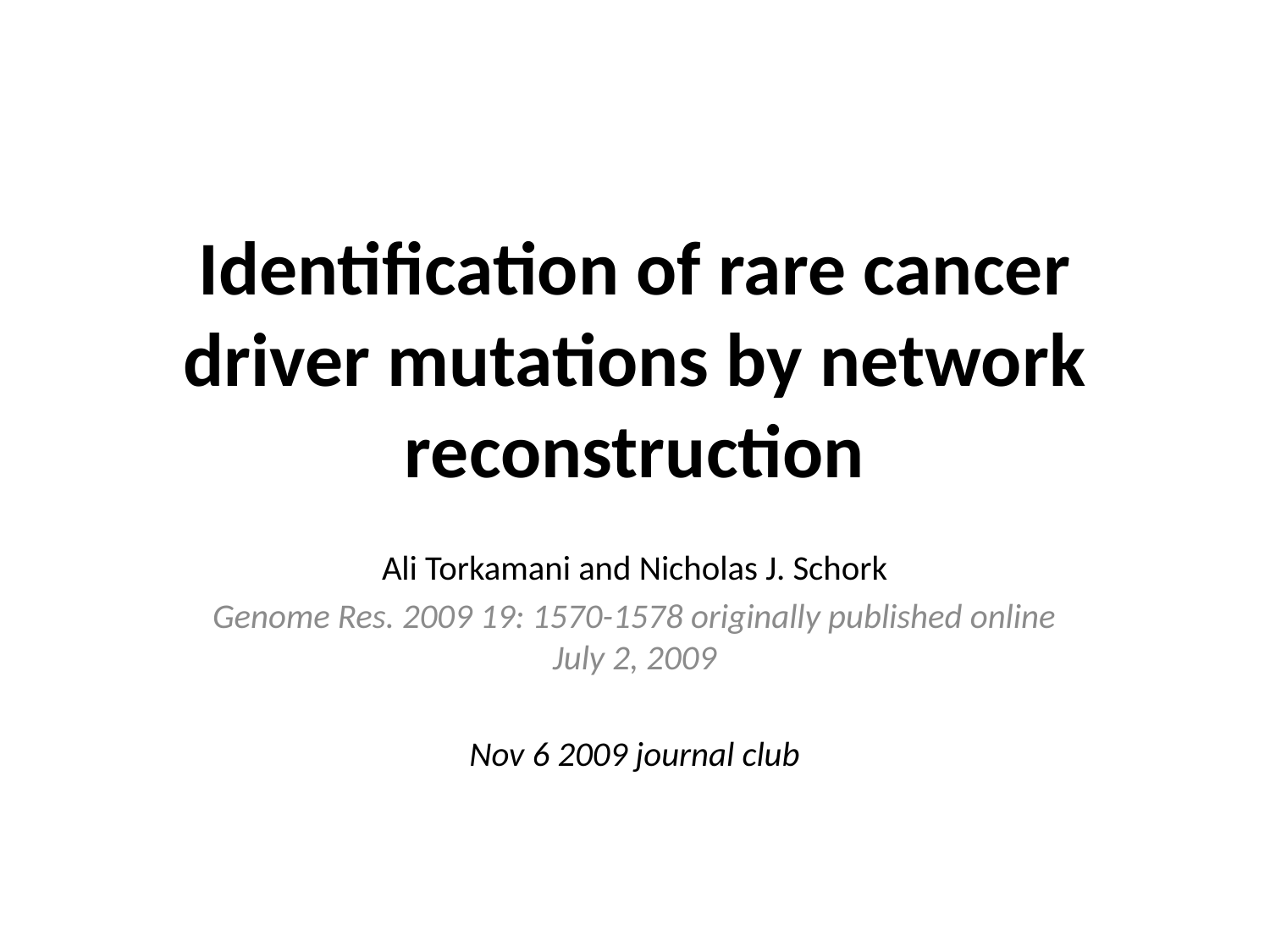

# Identification of rare cancer driver mutations by network reconstruction
Ali Torkamani and Nicholas J. Schork
Genome Res. 2009 19: 1570-1578 originally published online July 2, 2009

Nov 6 2009 journal club